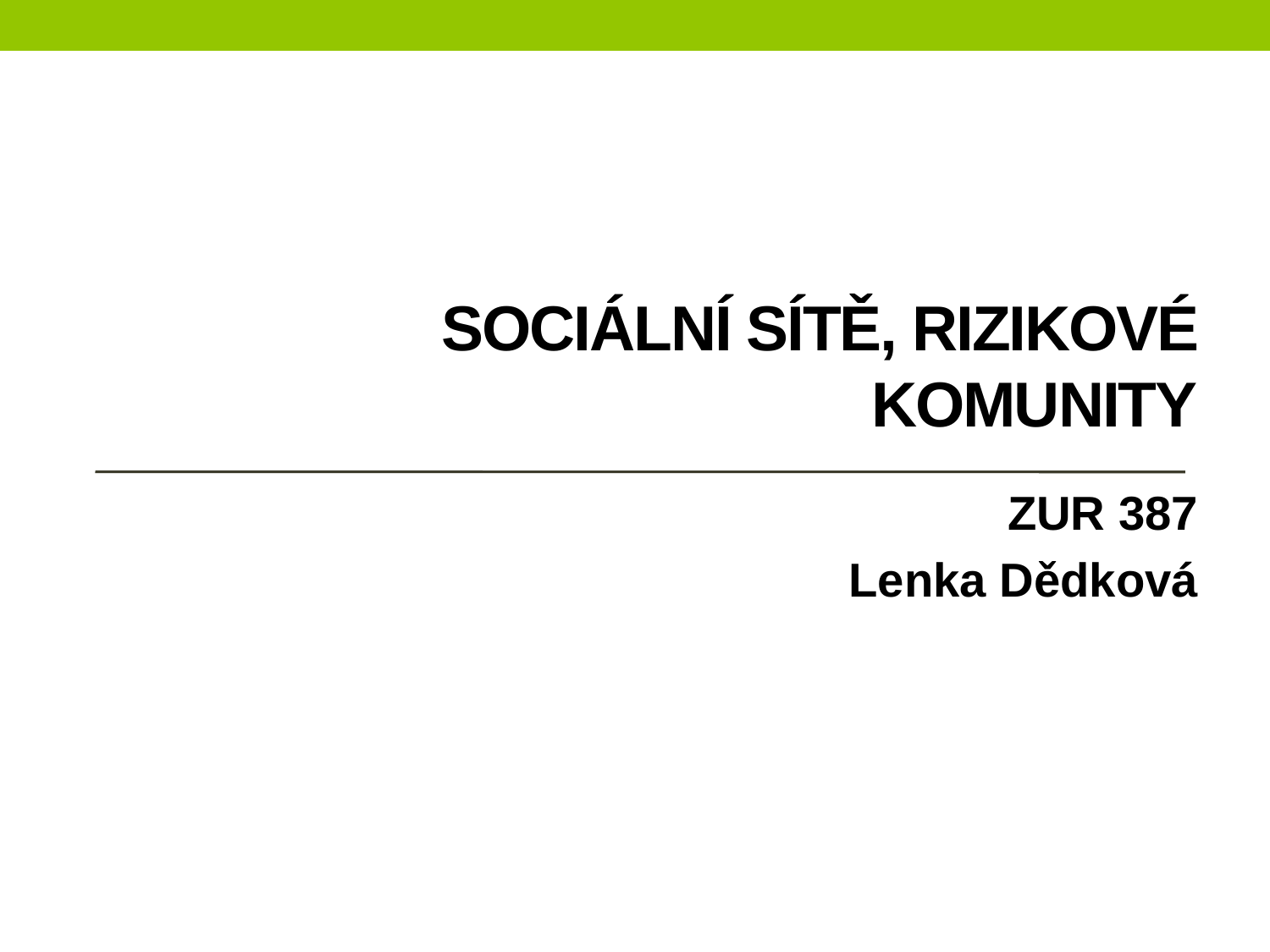

# Sociální sítě, rizikové komunity
ZUR 387
Lenka Dědková